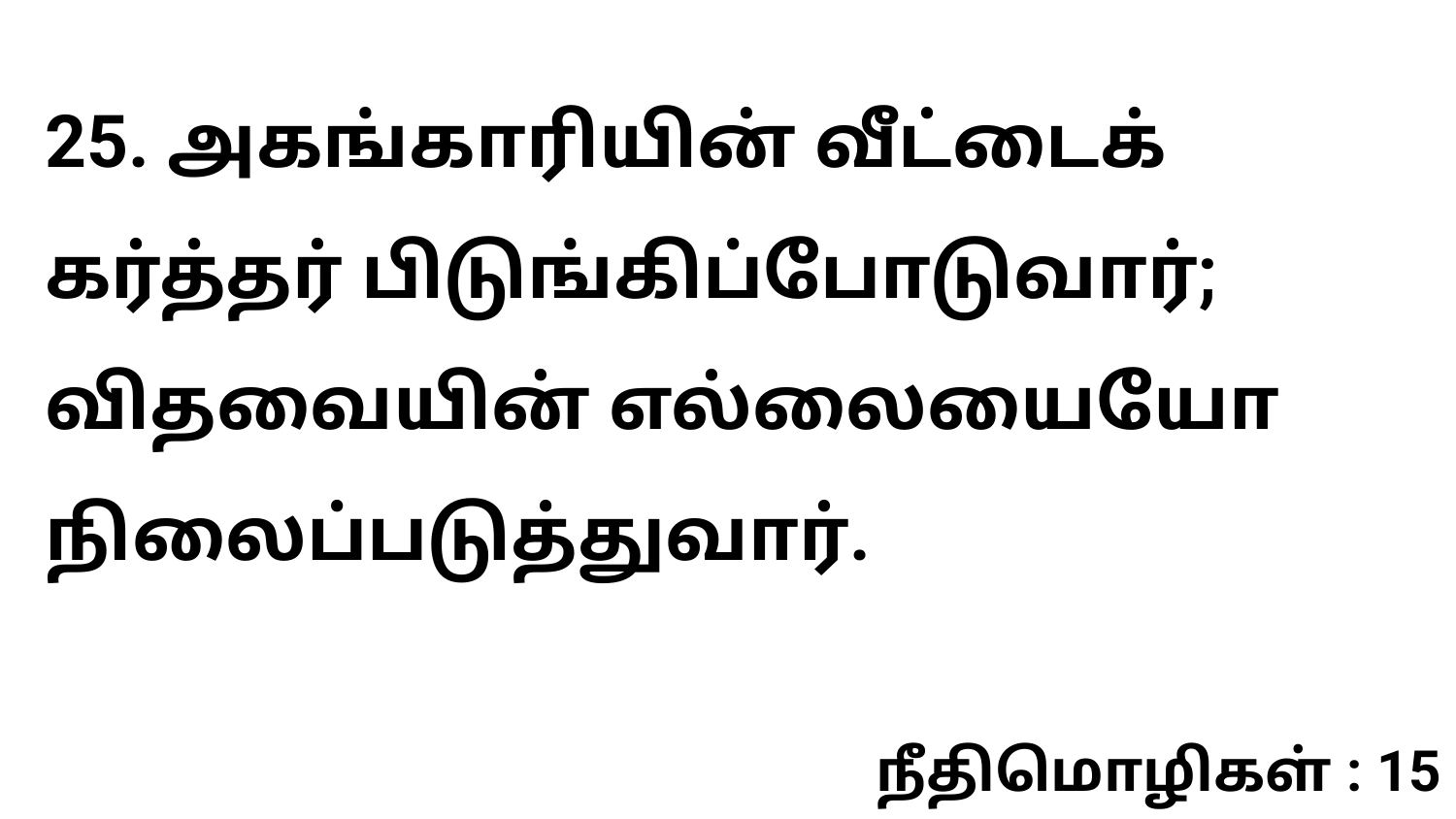

25. அகங்காரியின் வீட்டைக் கர்த்தர் பிடுங்கிப்போடுவார்; விதவையின் எல்லையையோ நிலைப்படுத்துவார்.
நீதிமொழிகள் : 15